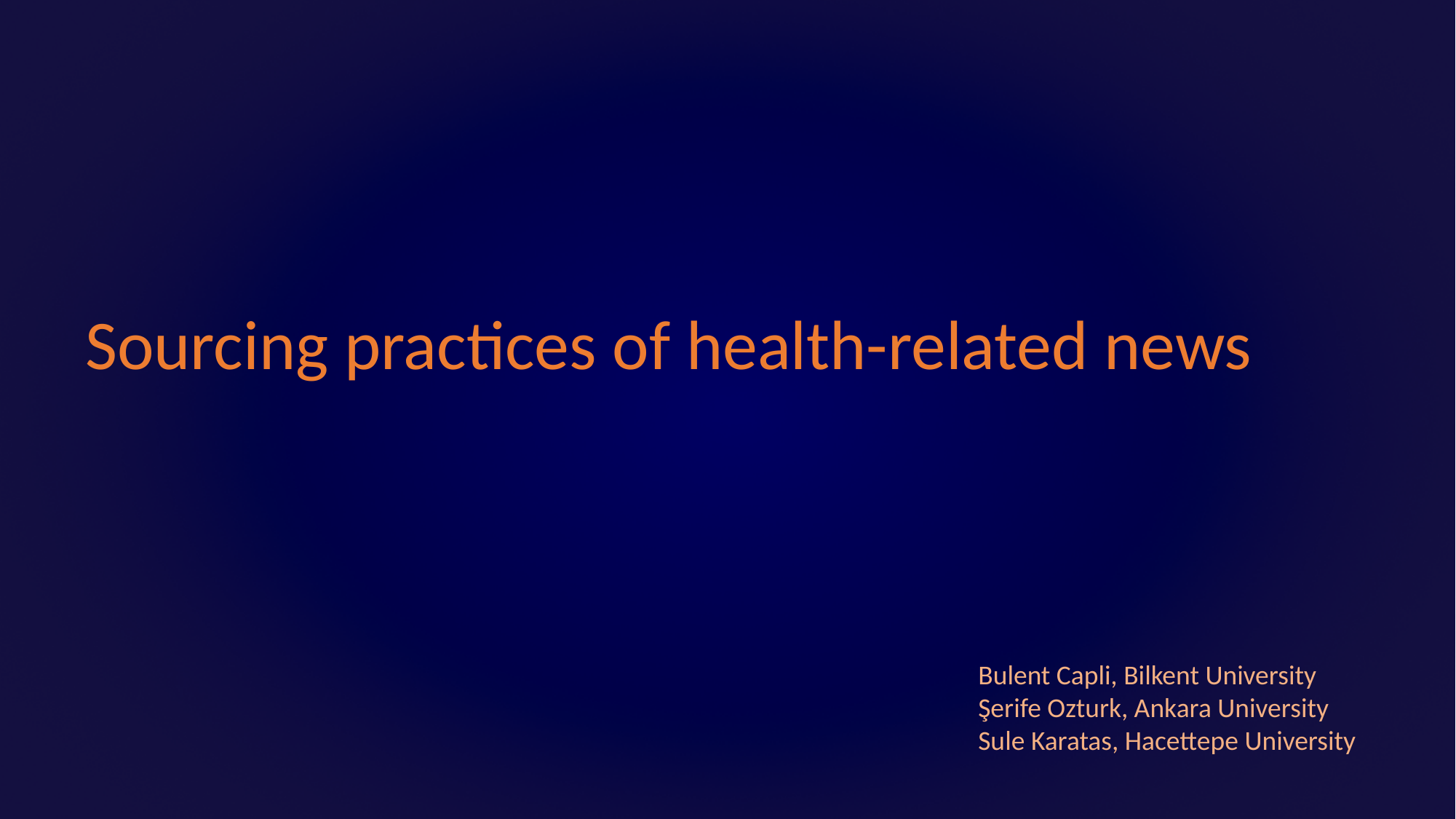

Sourcing practices of health-related news
Bulent Capli, Bilkent University
Şerife Ozturk, Ankara University
Sule Karatas, Hacettepe University